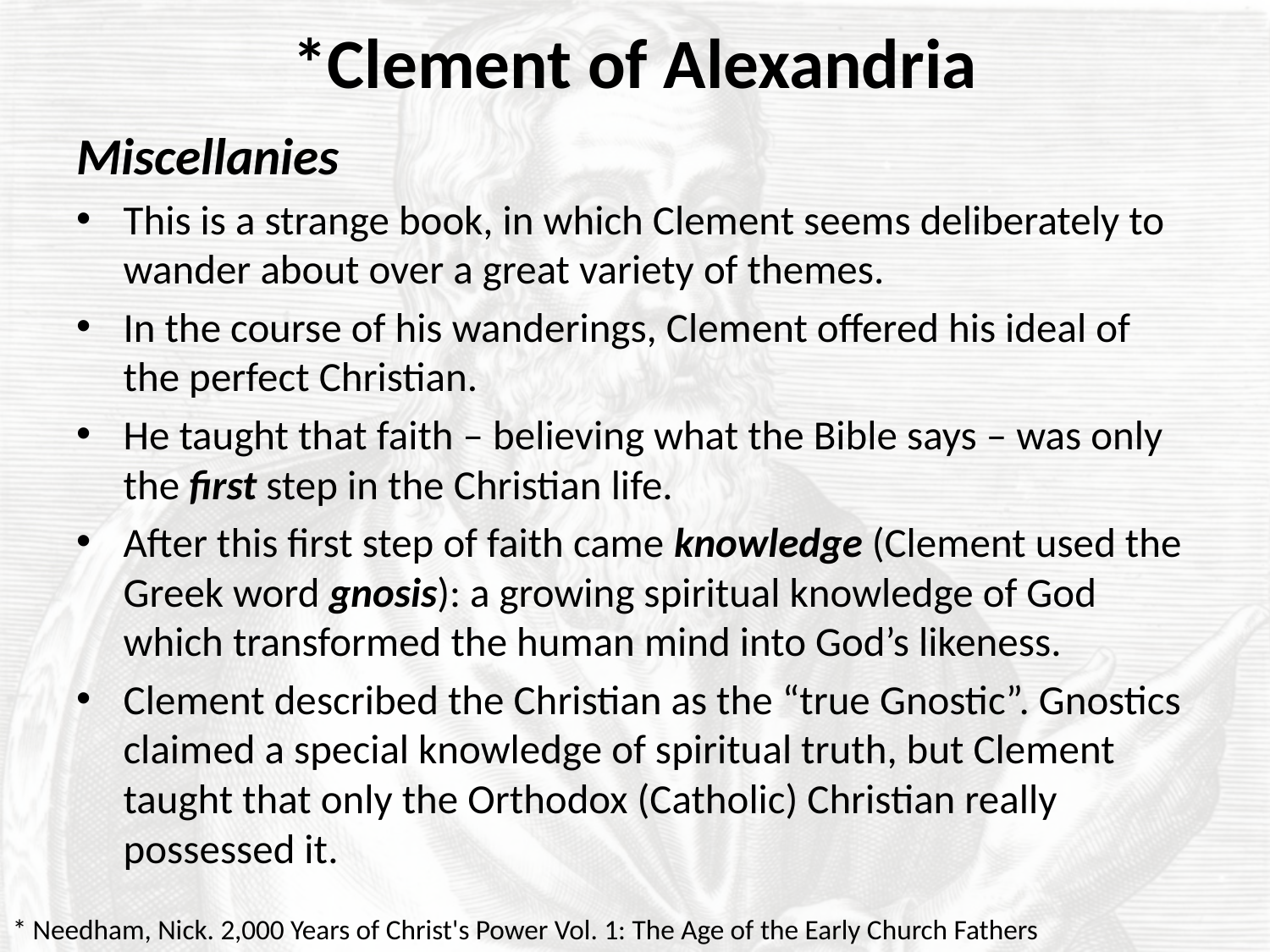

# *Clement of Alexandria
Miscellanies
This is a strange book, in which Clement seems deliberately to wander about over a great variety of themes.
In the course of his wanderings, Clement offered his ideal of the perfect Christian.
He taught that faith – believing what the Bible says – was only the first step in the Christian life.
After this first step of faith came knowledge (Clement used the Greek word gnosis): a growing spiritual knowledge of God which transformed the human mind into God’s likeness.
Clement described the Christian as the “true Gnostic”. Gnostics claimed a special knowledge of spiritual truth, but Clement taught that only the Orthodox (Catholic) Christian really possessed it.
* Needham, Nick. 2,000 Years of Christ's Power Vol. 1: The Age of the Early Church Fathers